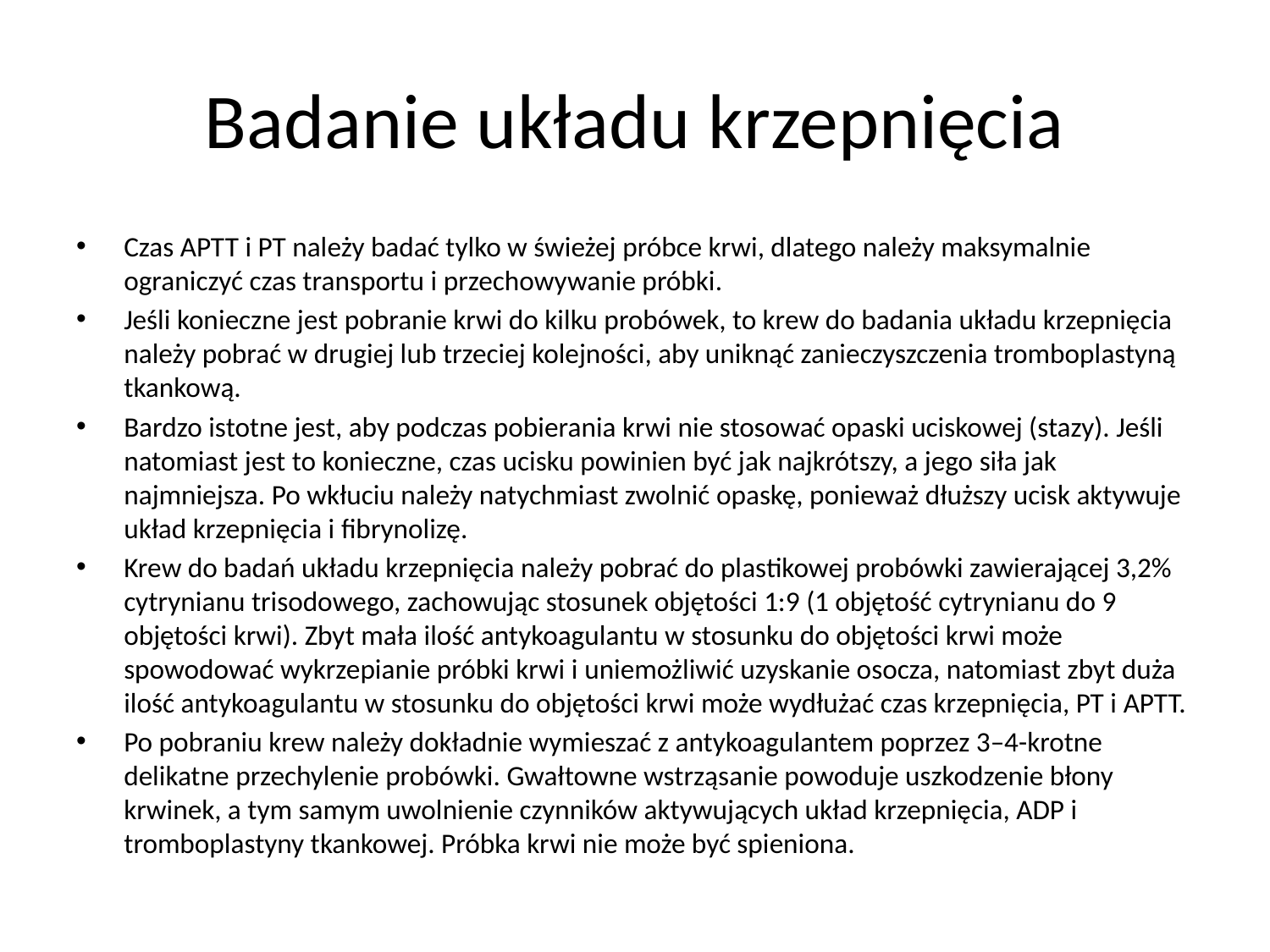

# Badanie układu krzepnięcia
Czas APTT i PT należy badać tylko w świeżej próbce krwi, dlatego należy maksymalnie ograniczyć czas transportu i przechowywanie próbki.
Jeśli konieczne jest pobranie krwi do kilku probówek, to krew do badania układu krzepnięcia należy pobrać w drugiej lub trzeciej kolejności, aby uniknąć zanieczyszczenia tromboplastyną tkankową.
Bardzo istotne jest, aby podczas pobierania krwi nie stosować opaski uciskowej (stazy). Jeśli natomiast jest to konieczne, czas ucisku powinien być jak najkrótszy, a jego siła jak najmniejsza. Po wkłuciu należy natychmiast zwolnić opaskę, ponieważ dłuższy ucisk aktywuje układ krzepnięcia i fibrynolizę.
Krew do badań układu krzepnięcia należy pobrać do plastikowej probówki zawierającej 3,2% cytrynianu trisodowego, zachowując stosunek objętości 1:9 (1 objętość cytrynianu do 9 objętości krwi). Zbyt mała ilość antykoagulantu w stosunku do objętości krwi może spowodować wykrzepianie próbki krwi i uniemożliwić uzyskanie osocza, natomiast zbyt duża ilość antykoagulantu w stosunku do objętości krwi może wydłużać czas krzepnięcia, PT i APTT.
Po pobraniu krew należy dokładnie wymieszać z antykoagulantem poprzez 3–4-krotne delikatne przechylenie probówki. Gwałtowne wstrząsanie powoduje uszkodzenie błony krwinek, a tym samym uwolnienie czynników aktywujących układ krzepnięcia, ADP i tromboplastyny tkankowej. Próbka krwi nie może być spieniona.